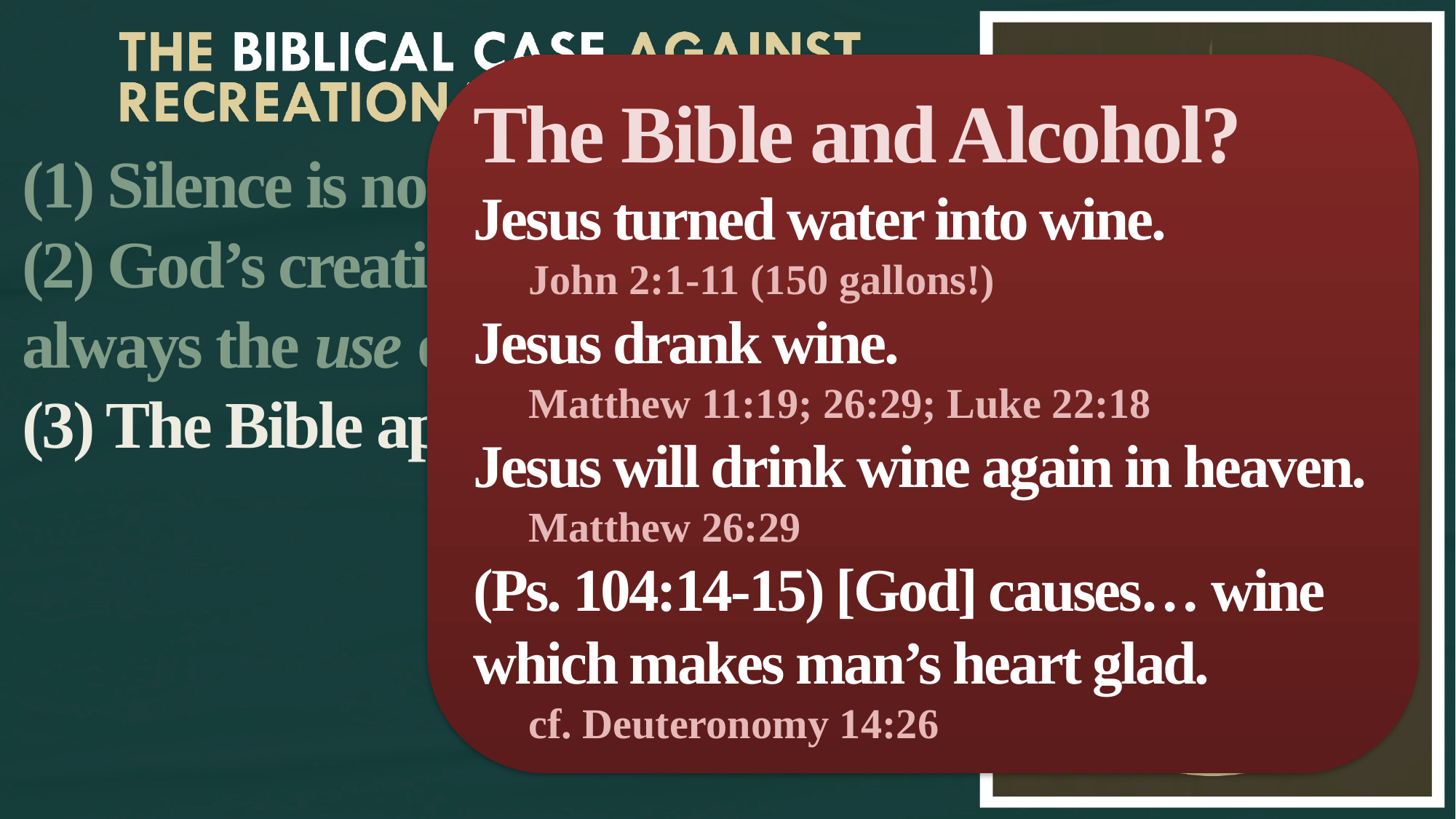

The Bible and Alcohol?
Jesus turned water into wine.
John 2:1-11 (150 gallons!)
Jesus drank wine.
Matthew 11:19; 26:29; Luke 22:18
Jesus will drink wine again in heaven.
Matthew 26:29
(Ps. 104:14-15) [God] causes… wine which makes man’s heart glad.
cf. Deuteronomy 14:26
(1) Silence is not affirmation.
(2) God’s creation is good, but not always the use of his creation.
(3) The Bible approves of alcohol.